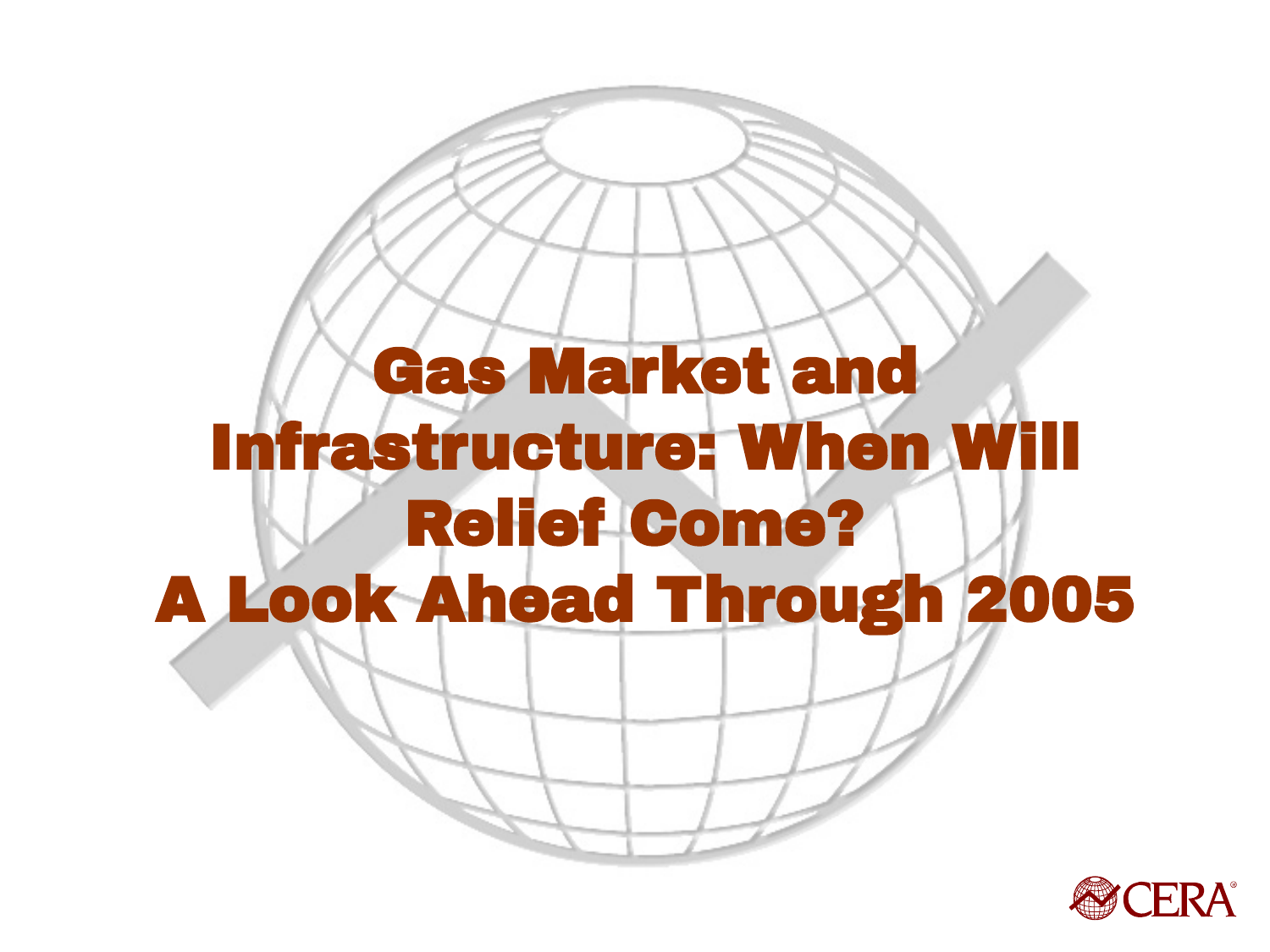

we_RT_042601
2
# Gas Market and Infrastructure: When Will Relief Come? A Look Ahead Through 2005